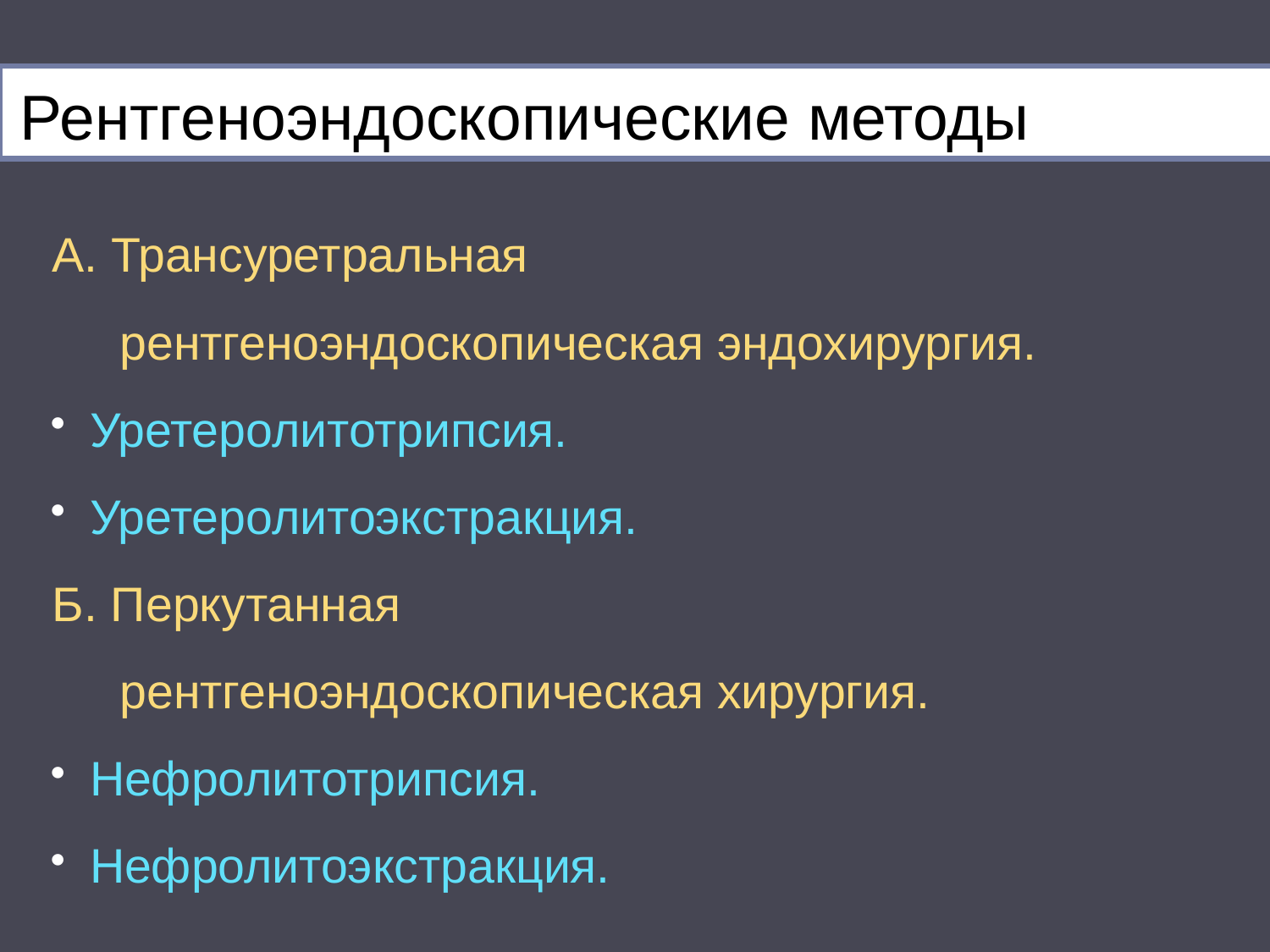

# Рентгеноэндоскопические методы
А. Трансуретральная
     рентгеноэндоскопическая эндохирургия.
Уретеролитотрипсия.
Уретеролитоэкстракция.
Б. Перкутанная
     рентгеноэндоскопическая хирургия.
Нефролитотрипсия.
Нефролитоэкстракция.